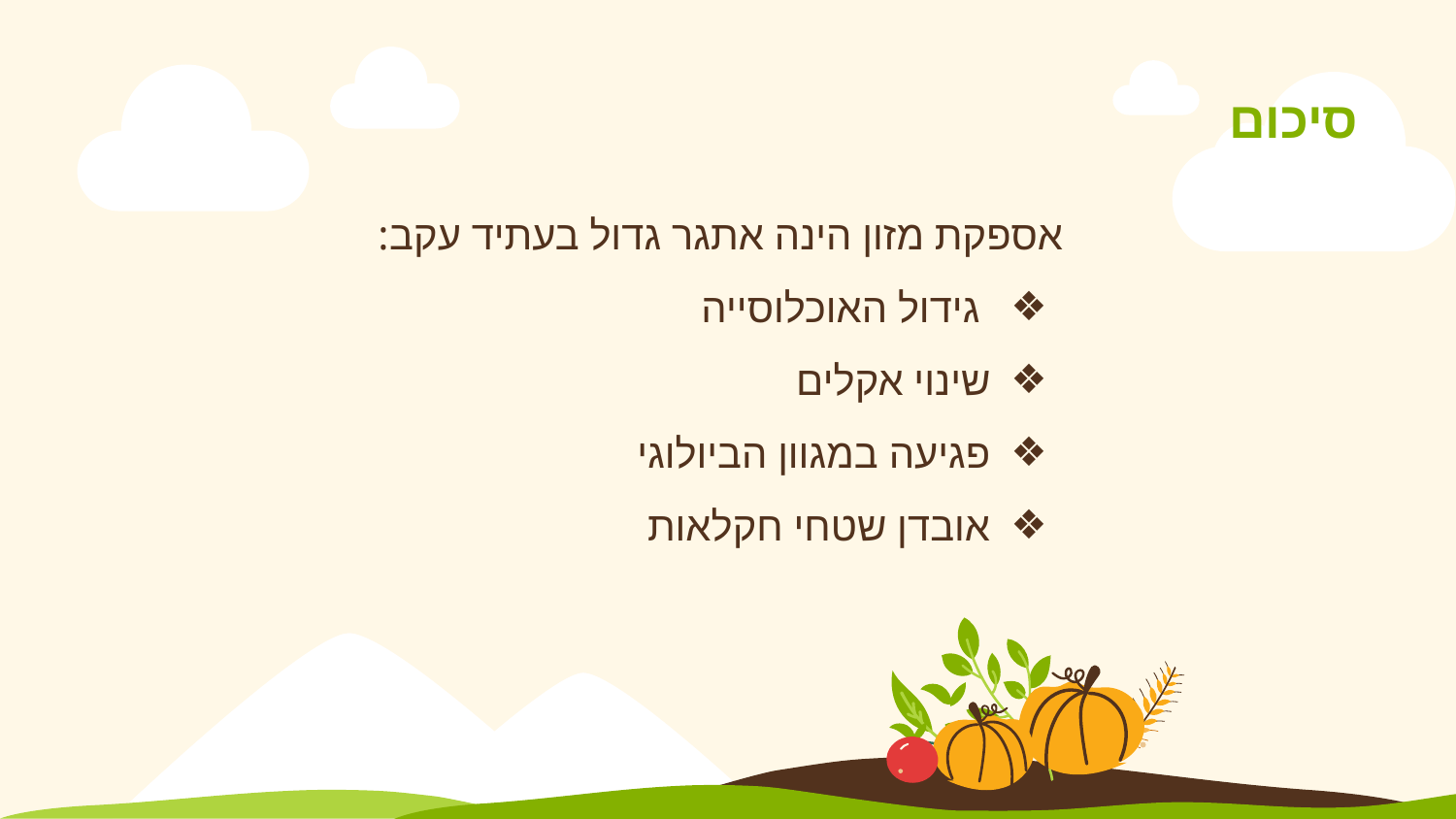

סיכום
אספקת מזון הינה אתגר גדול בעתיד עקב:
 גידול האוכלוסייה
שינוי אקלים
פגיעה במגוון הביולוגי
אובדן שטחי חקלאות